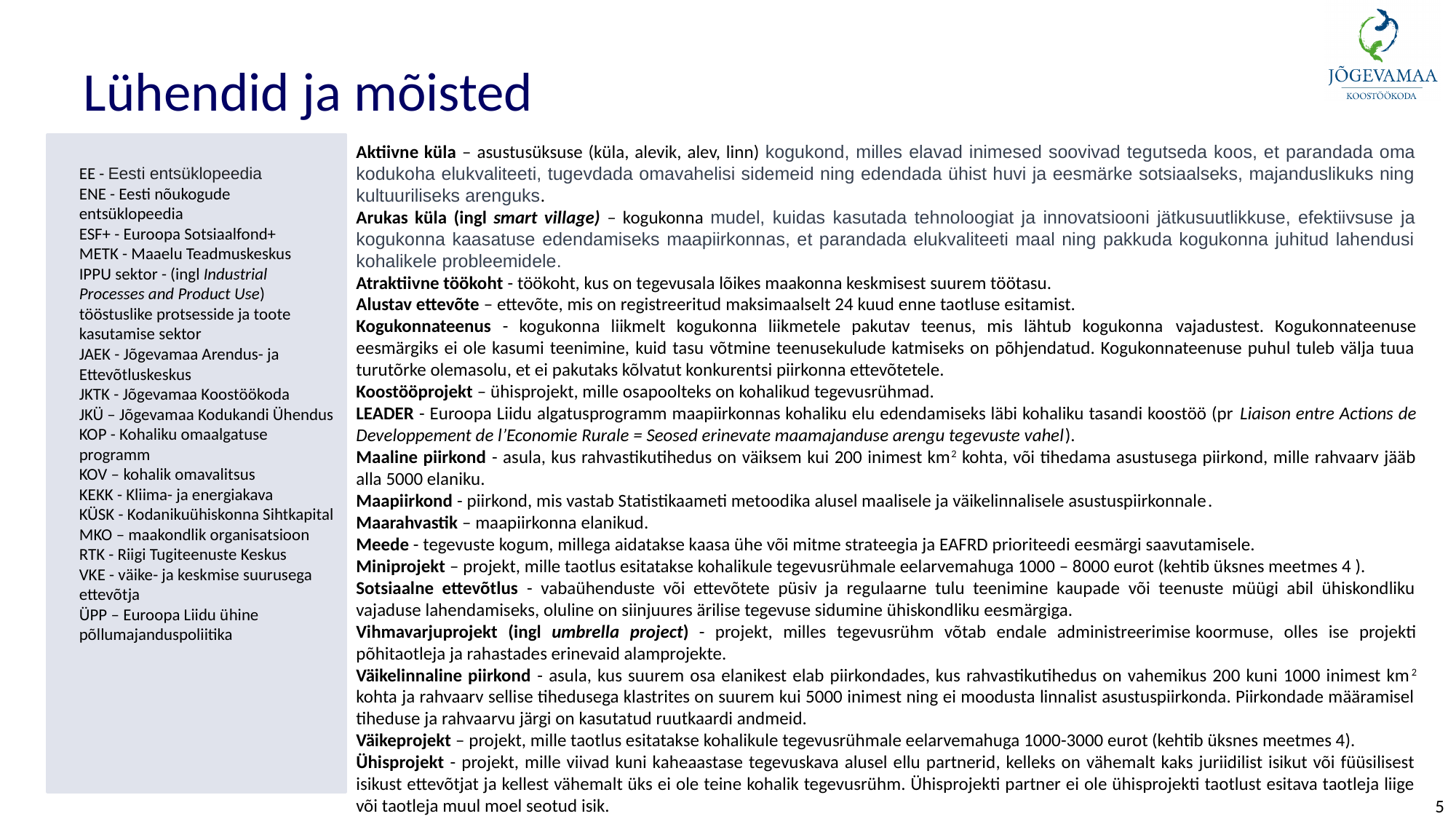

# Lühendid ja mõisted

Aktiivne küla – asustusüksuse (küla, alevik, alev, linn) kogukond, milles elavad inimesed soovivad tegutseda koos, et parandada oma kodukoha elukvaliteeti, tugevdada omavahelisi sidemeid ning edendada ühist huvi ja eesmärke sotsiaalseks, majanduslikuks ning kultuuriliseks arenguks.
Arukas küla (ingl smart village) – kogukonna mudel, kuidas kasutada tehnoloogiat ja innovatsiooni jätkusuutlikkuse, efektiivsuse ja kogukonna kaasatuse edendamiseks maapiirkonnas, et parandada elukvaliteeti maal ning pakkuda kogukonna juhitud lahendusi kohalikele probleemidele.
Atraktiivne töökoht - töökoht, kus on tegevusala lõikes maakonna keskmisest suurem töötasu.
Alustav ettevõte – ettevõte, mis on registreeritud maksimaalselt 24 kuud enne taotluse esitamist.
Kogukonnateenus - kogukonna liikmelt kogukonna liikmetele pakutav teenus, mis lähtub kogukonna vajadustest. Kogukonnateenuse eesmärgiks ei ole kasumi teenimine, kuid tasu võtmine teenusekulude katmiseks on põhjendatud. Kogukonnateenuse puhul tuleb välja tuua turutõrke olemasolu, et ei pakutaks kõlvatut konkurentsi piirkonna ettevõtetele.
Koostööprojekt – ühisprojekt, mille osapoolteks on kohalikud tegevusrühmad.
LEADER - Euroopa Liidu algatusprogramm maapiirkonnas kohaliku elu edendamiseks läbi kohaliku tasandi koostöö (pr Liaison entre Actions de Developpement de l’Economie Rurale = Seosed erinevate maamajanduse arengu tegevuste vahel).
Maaline piirkond - asula, kus rahvastikutihedus on väiksem kui 200 inimest km2 kohta, või tihedama asustusega piirkond, mille rahvaarv jääb alla 5000 elaniku.
Maapiirkond - piirkond, mis vastab Statistikaameti metoodika alusel maalisele ja väikelinnalisele asustuspiirkonnale.
Maarahvastik – maapiirkonna elanikud.
Meede - tegevuste kogum, millega aidatakse kaasa ühe või mitme strateegia ja EAFRD prioriteedi eesmärgi saavutamisele.
Miniprojekt – projekt, mille taotlus esitatakse kohalikule tegevusrühmale eelarvemahuga 1000 – 8000 eurot (kehtib üksnes meetmes 4 ).
Sotsiaalne ettevõtlus - vabaühenduste või ettevõtete püsiv ja regulaarne tulu teenimine kaupade või teenuste müügi abil ühiskondliku vajaduse lahendamiseks, oluline on siinjuures ärilise tegevuse sidumine ühiskondliku eesmärgiga.
Vihmavarjuprojekt (ingl umbrella project) - projekt, milles tegevusrühm võtab endale administreerimise koormuse, olles ise projekti põhitaotleja ja rahastades erinevaid alamprojekte.
Väikelinnaline piirkond - asula, kus suurem osa elanikest elab piirkondades, kus rahvastikutihedus on vahemikus 200 kuni 1000 inimest km2 kohta ja rahvaarv sellise tihedusega klastrites on suurem kui 5000 inimest ning ei moodusta linnalist asustuspiirkonda. Piirkondade määramisel tiheduse ja rahvaarvu järgi on kasutatud ruutkaardi andmeid.
Väikeprojekt – projekt, mille taotlus esitatakse kohalikule tegevusrühmale eelarvemahuga 1000-3000 eurot (kehtib üksnes meetmes 4).
Ühisprojekt - projekt, mille viivad kuni kaheaastase tegevuskava alusel ellu partnerid, kelleks on vähemalt kaks juriidilist isikut või füüsilisest isikust ettevõtjat ja kellest vähemalt üks ei ole teine kohalik tegevusrühm. Ühisprojekti partner ei ole ühisprojekti taotlust esitava taotleja liige või taotleja muul moel seotud isik.
EE - Eesti entsüklopeedia
ENE - Eesti nõukogude entsüklopeedia
ESF+ - Euroopa Sotsiaalfond+
METK - Maaelu Teadmuskeskus
IPPU sektor - (ingl Industrial Processes and Product Use) tööstuslike protsesside ja toote kasutamise sektor
JAEK - Jõgevamaa Arendus- ja Ettevõtluskeskus
JKTK - Jõgevamaa Koostöökoda
JKÜ – Jõgevamaa Kodukandi Ühendus
KOP - Kohaliku omaalgatuse programm
KOV – kohalik omavalitsus
KEKK - Kliima- ja energiakava
KÜSK - Kodanikuühiskonna Sihtkapital
MKO – maakondlik organisatsioon
RTK - Riigi Tugiteenuste Keskus
VKE - väike- ja keskmise suurusega ettevõtja
ÜPP – Euroopa Liidu ühine põllumajanduspoliitika

5